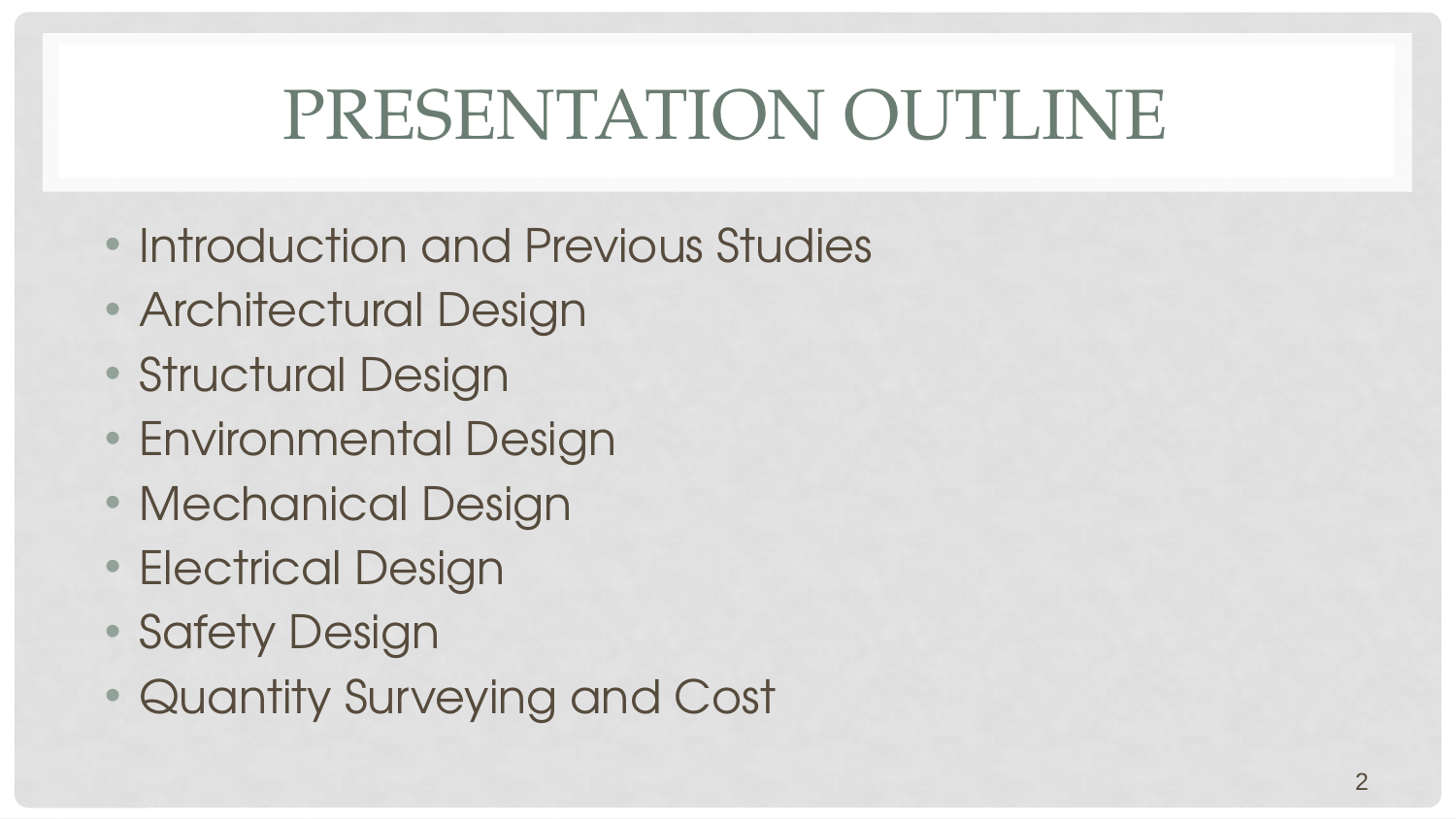

# Presentation outline
Introduction and Previous Studies
Architectural Design
Structural Design
Environmental Design
Mechanical Design
Electrical Design
Safety Design
Quantity Surveying and Cost

2